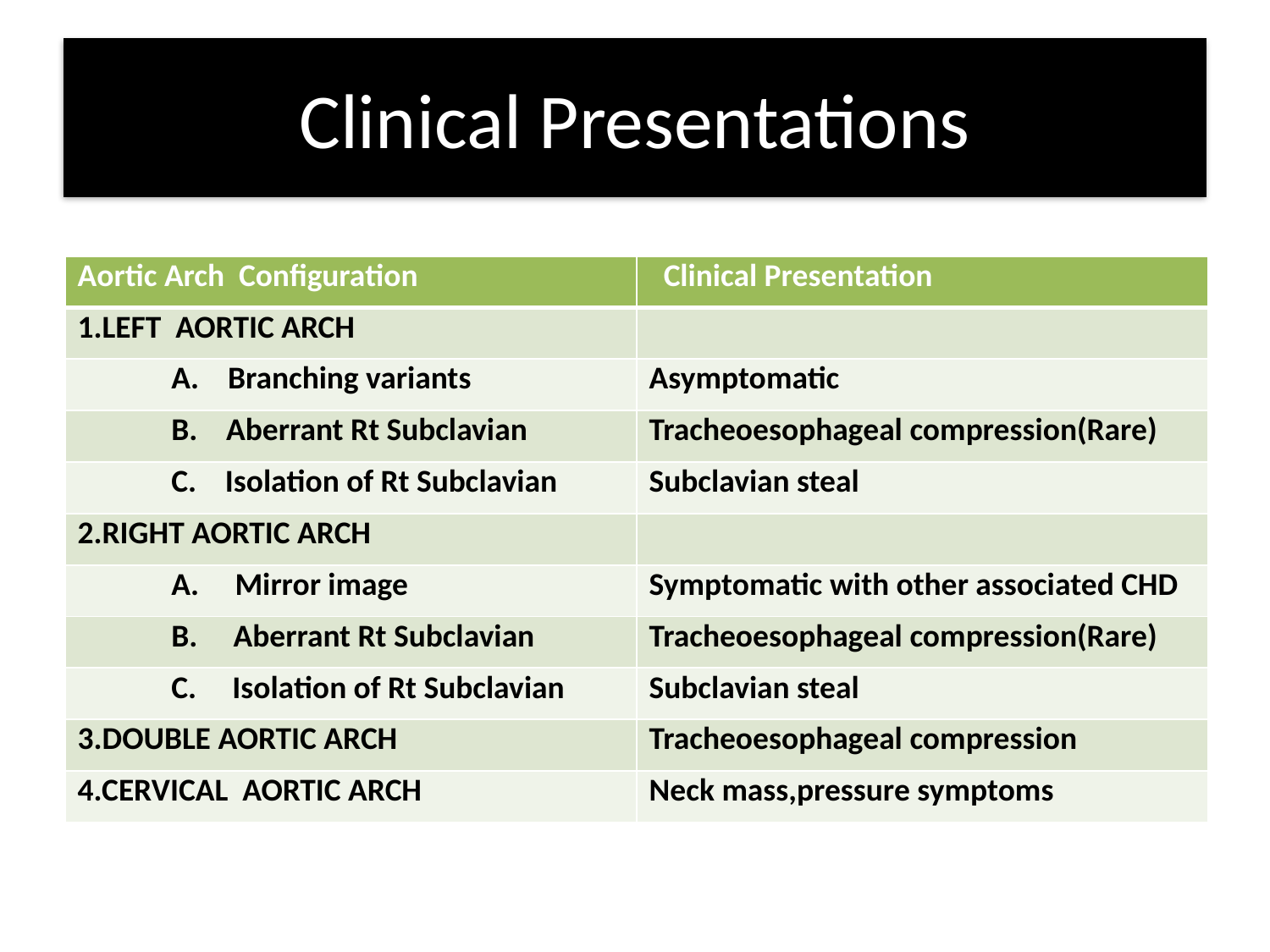

# Clinical Presentations
| Aortic Arch Configuration | Clinical Presentation |
| --- | --- |
| 1.LEFT AORTIC ARCH |  |
| A. Branching variants | Asymptomatic |
| B. Aberrant Rt Subclavian | Tracheoesophageal compression(Rare) |
| C. Isolation of Rt Subclavian | Subclavian steal |
| 2.RIGHT AORTIC ARCH |  |
| A. Mirror image | Symptomatic with other associated CHD |
| B. Aberrant Rt Subclavian | Tracheoesophageal compression(Rare) |
| C. Isolation of Rt Subclavian | Subclavian steal |
| 3.DOUBLE AORTIC ARCH | Tracheoesophageal compression |
| 4.CERVICAL AORTIC ARCH | Neck mass,pressure symptoms |